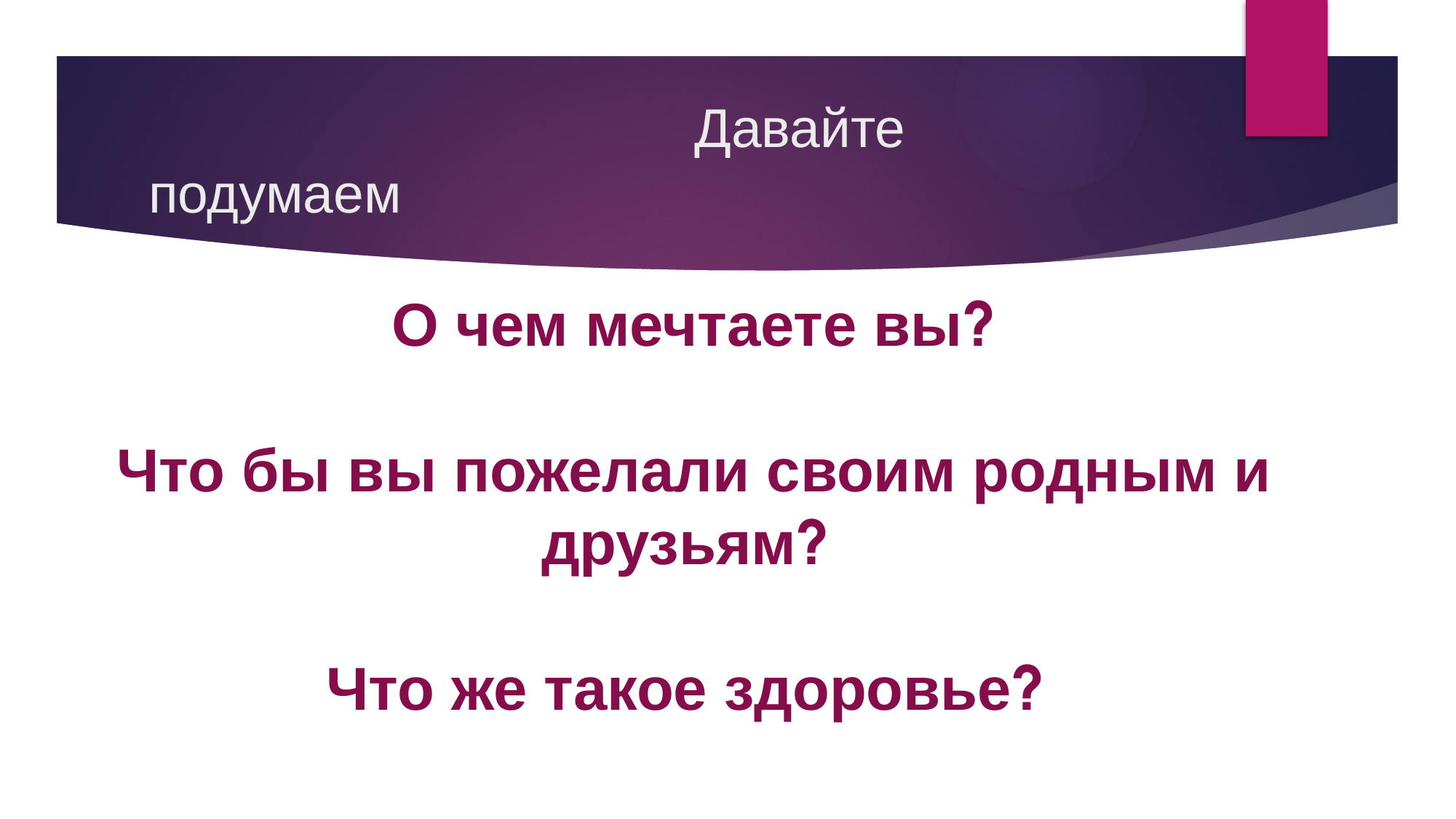

# Давайте подумаем
О чем мечтаете вы?

Что бы вы пожелали своим родным и друзьям?

Что же такое здоровье?